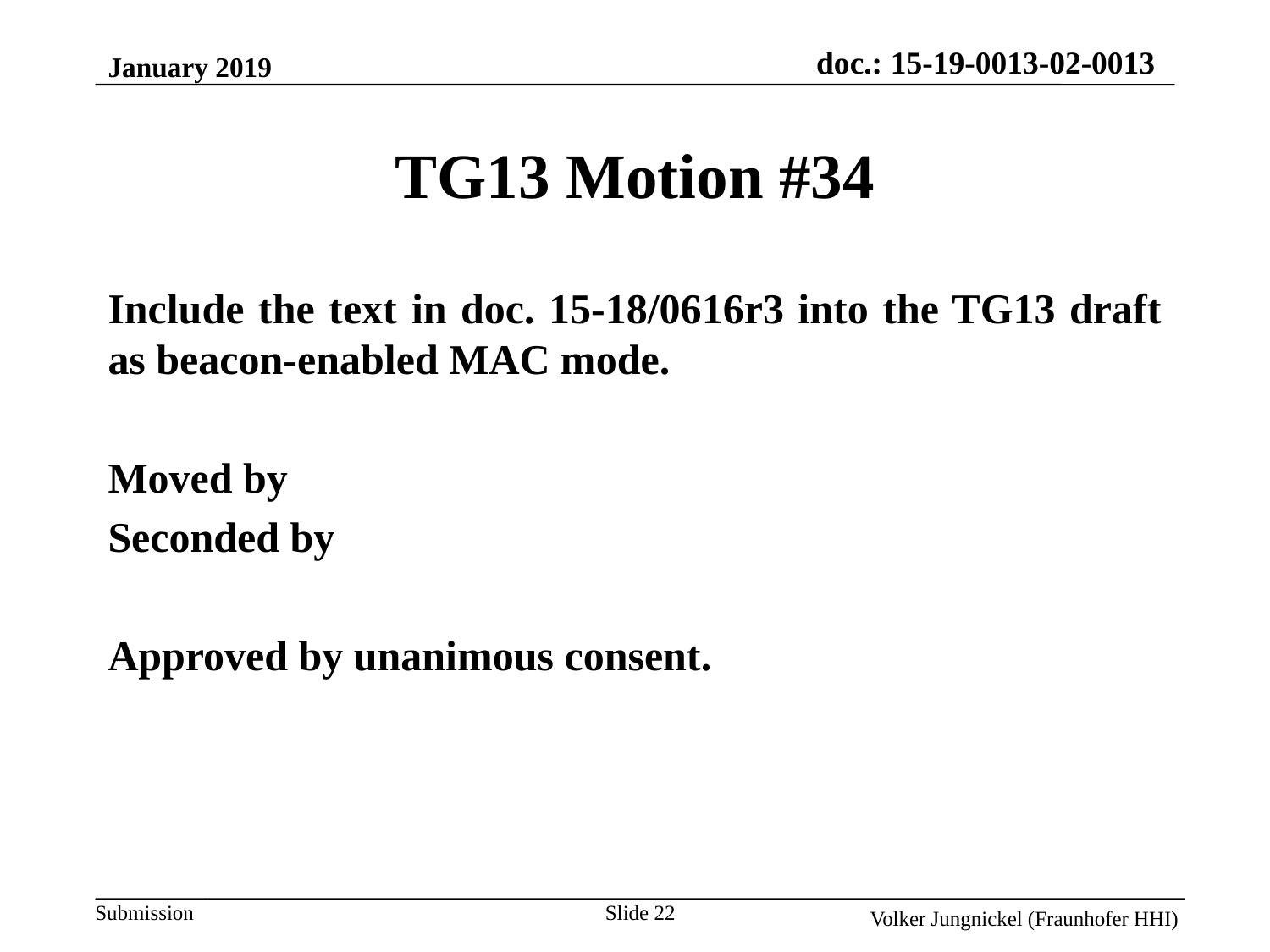

January 2019
TG13 Motion #34
Include the text in doc. 15-18/0616r3 into the TG13 draft as beacon-enabled MAC mode.

Moved by
Seconded by

Approved by unanimous consent.

Slide 22
Volker Jungnickel (Fraunhofer HHI)